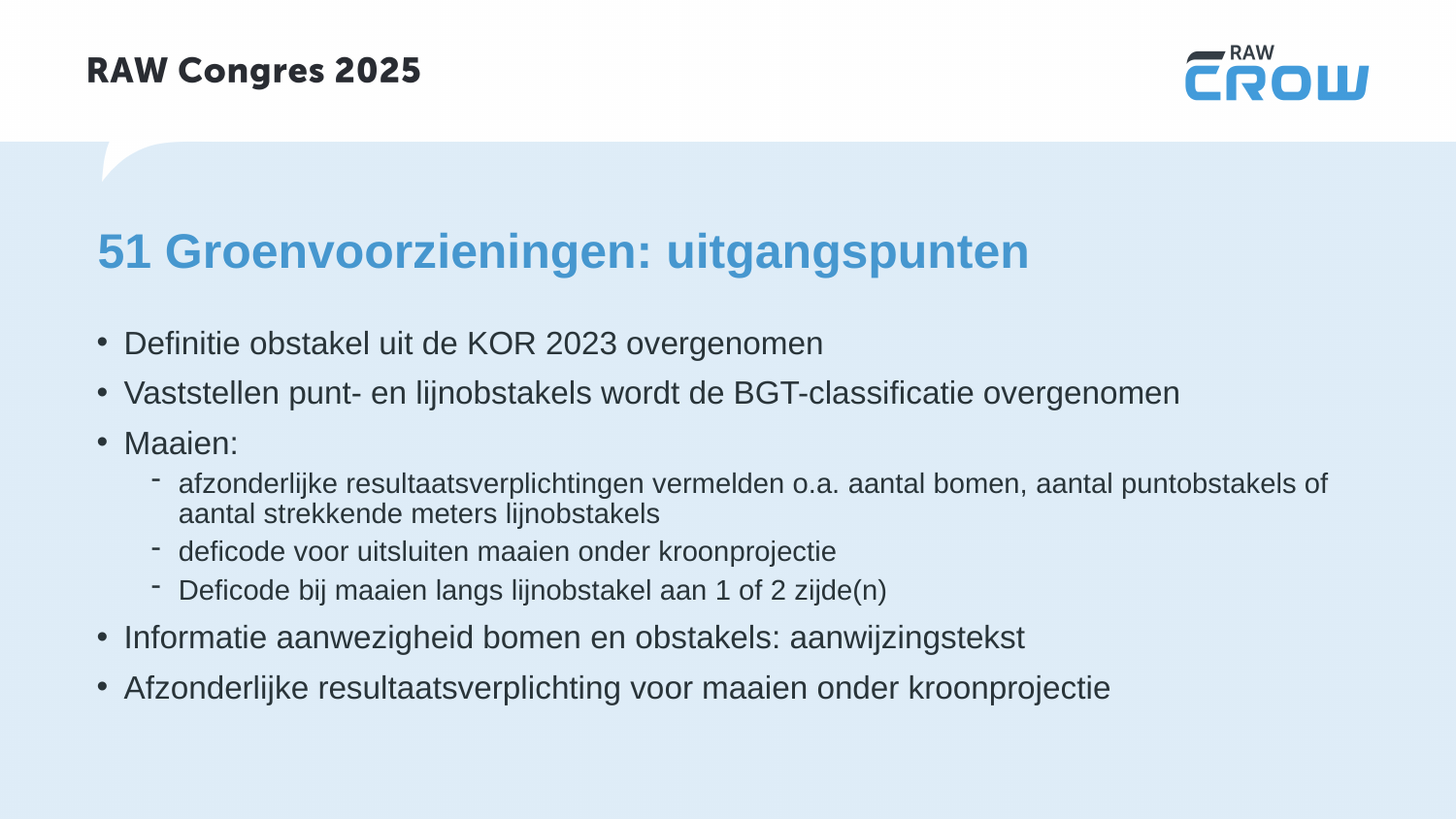

# 51 Groenvoorzieningen: uitgangspunten
Definitie obstakel uit de KOR 2023 overgenomen
Vaststellen punt- en lijnobstakels wordt de BGT-classificatie overgenomen
Maaien:
afzonderlijke resultaatsverplichtingen vermelden o.a. aantal bomen, aantal puntobstakels of aantal strekkende meters lijnobstakels
deficode voor uitsluiten maaien onder kroonprojectie
Deficode bij maaien langs lijnobstakel aan 1 of 2 zijde(n)
Informatie aanwezigheid bomen en obstakels: aanwijzingstekst
Afzonderlijke resultaatsverplichting voor maaien onder kroonprojectie